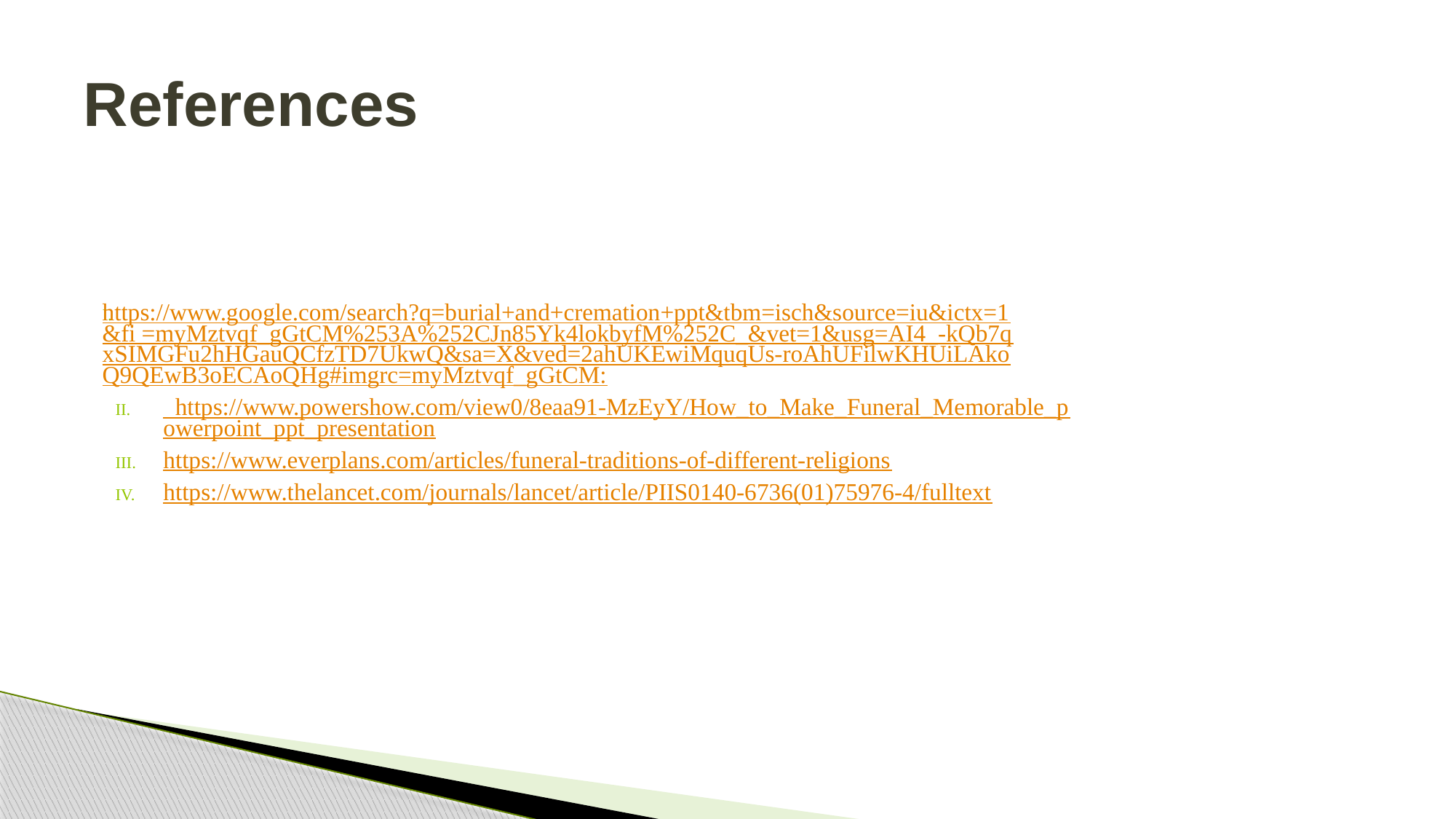

# References

https://www.google.com/search?q=burial+and+cremation+ppt&tbm=isch&source=iu&ictx=1&fi =myMztvqf_gGtCM%253A%252CJn85Yk4lokbyfM%252C_&vet=1&usg=AI4_-kQb7qxSIMGFu2hHGauQCfzTD7UkwQ&sa=X&ved=2ahUKEwiMquqUs-roAhUFilwKHUiLAkoQ9QEwB3oECAoQHg#imgrc=myMztvqf_gGtCM:
  https://www.powershow.com/view0/8eaa91-MzEyY/How_to_Make_Funeral_Memorable_powerpoint_ppt_presentation
https://www.everplans.com/articles/funeral-traditions-of-different-religions
https://www.thelancet.com/journals/lancet/article/PIIS0140-6736(01)75976-4/fulltext